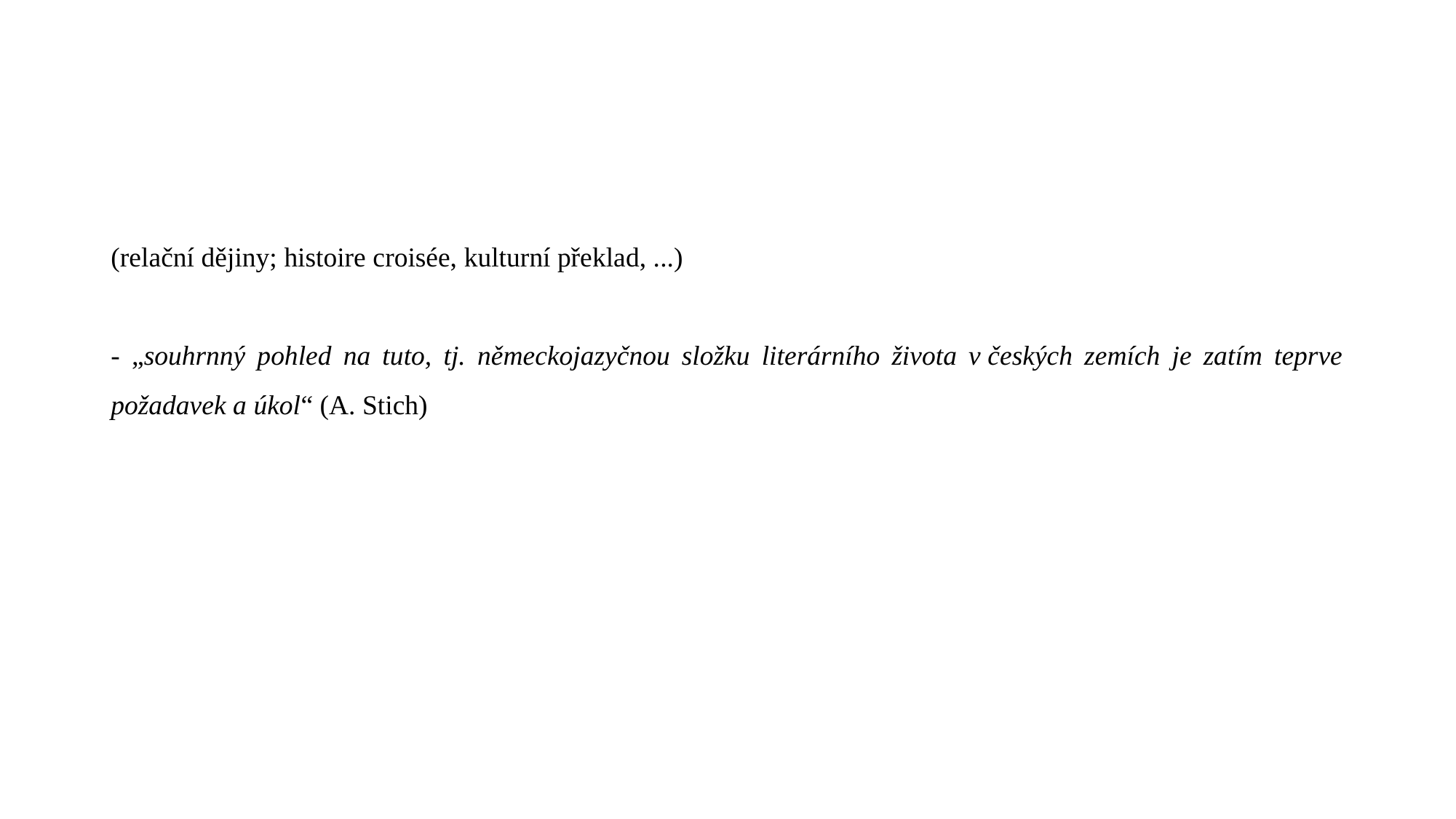

#
(relační dějiny; histoire croisée, kulturní překlad, ...)

- „souhrnný pohled na tuto, tj. německojazyčnou složku literárního života v českých zemích je zatím teprve požadavek a úkol“ (A. Stich)